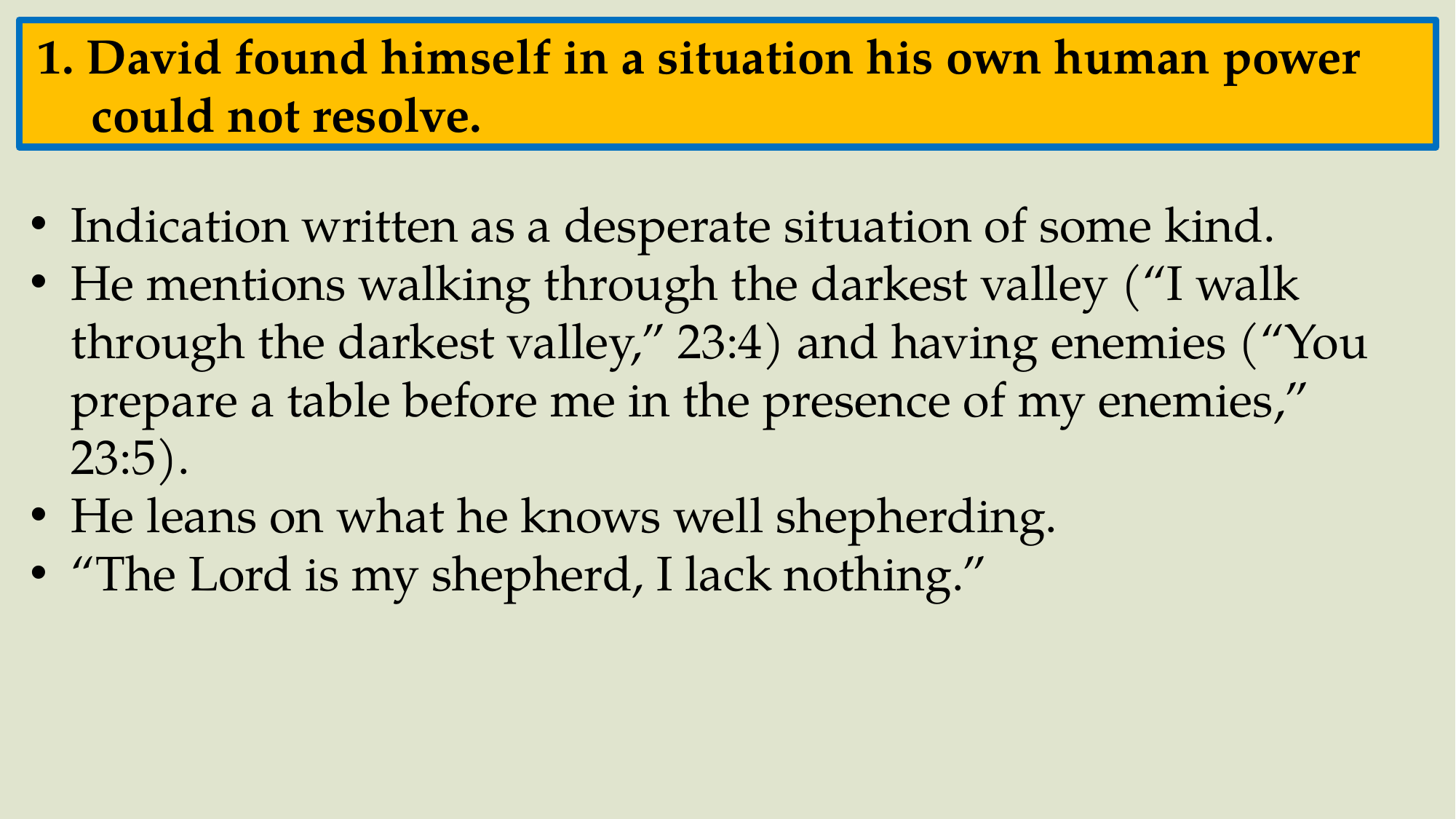

1. David found himself in a situation his own human power could not resolve.
Indication written as a desperate situation of some kind.
He mentions walking through the darkest valley (“I walk through the darkest valley,” 23:4) and having enemies (“You prepare a table before me in the presence of my enemies,” 23:5).
He leans on what he knows well shepherding.
“The Lord is my shepherd, I lack nothing.”